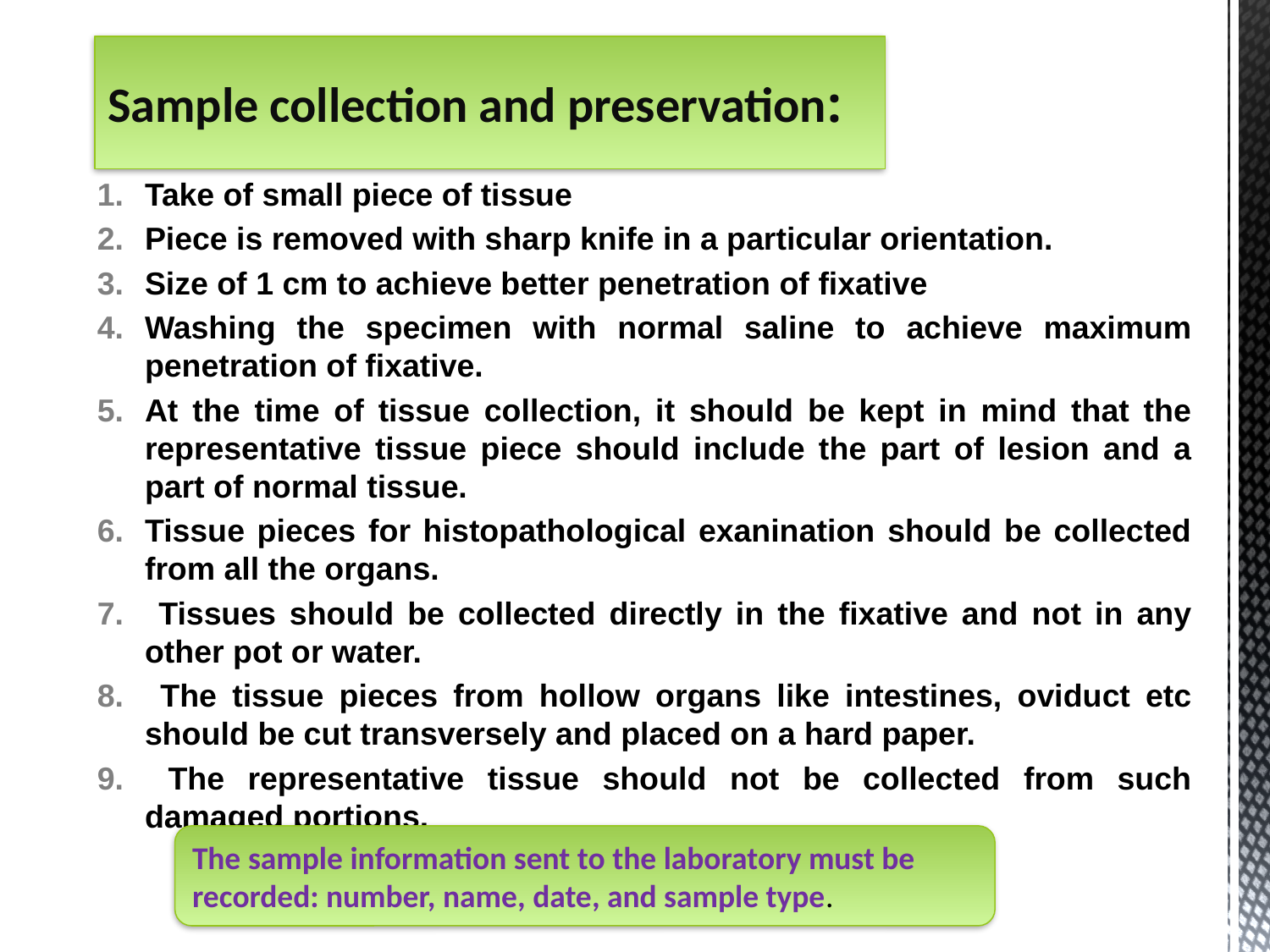

# :Sample collection and preservation
Take of small piece of tissue
Piece is removed with sharp knife in a particular orientation.
Size of 1 cm to achieve better penetration of fixative
Washing the specimen with normal saline to achieve maximum penetration of fixative.
At the time of tissue collection, it should be kept in mind that the representative tissue piece should include the part of lesion and a part of normal tissue.
Tissue pieces for histopathological exanination should be collected from all the organs.
 Tissues should be collected directly in the fixative and not in any other pot or water.
 The tissue pieces from hollow organs like intestines, oviduct etc should be cut transversely and placed on a hard paper.
 The representative tissue should not be collected from such damaged portions.
The sample information sent to the laboratory must be recorded: number, name, date, and sample type.